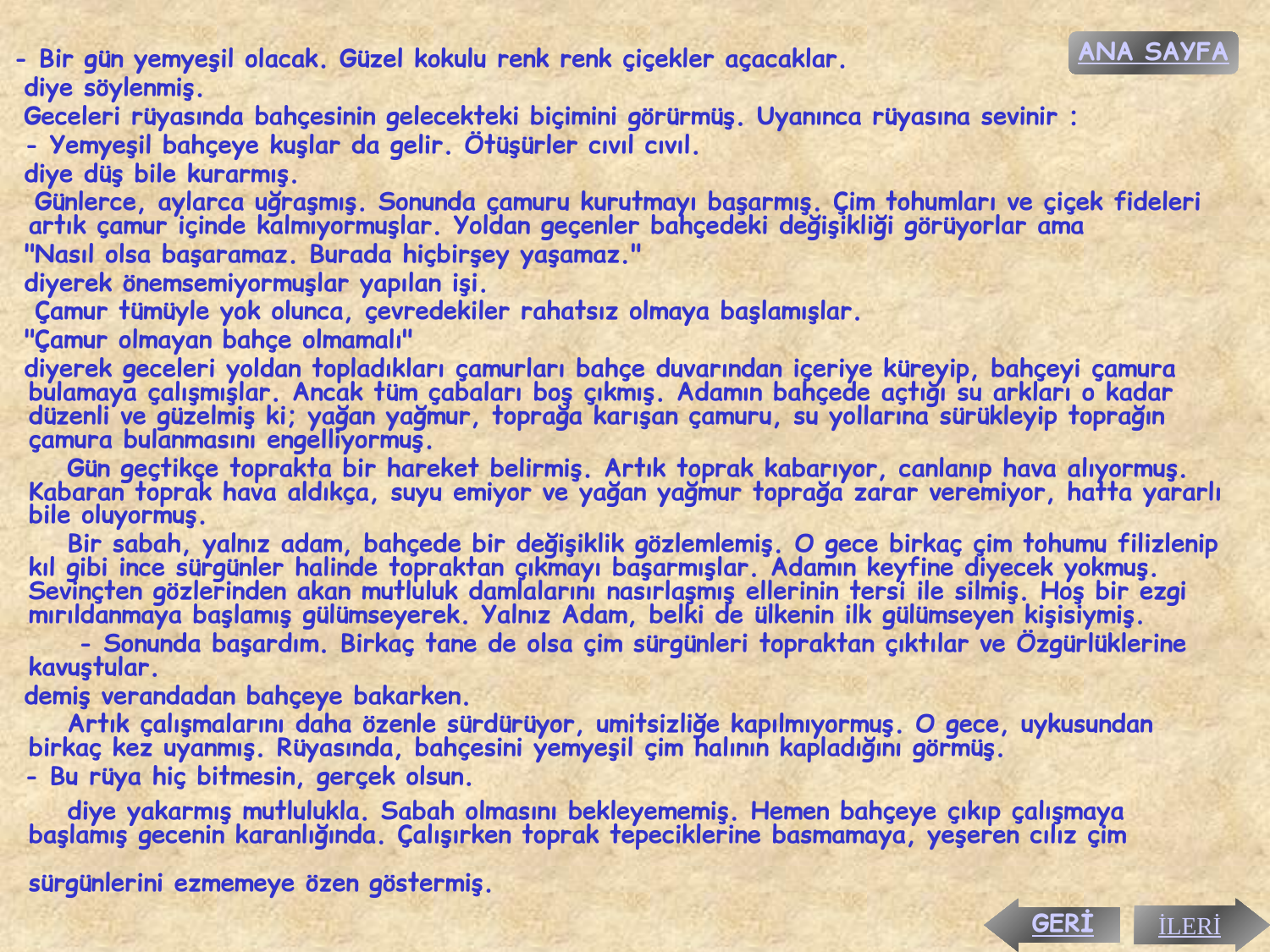

ANA SAYFA
   - Bir gün yemyeşil olacak. Güzel kokulu renk renk çiçekler açacaklar.
    diye söylenmiş.
    Geceleri rüyasında bahçesinin gelecekteki biçimini görürmüş. Uyanınca rüyasına sevinir :
    - Yemyeşil bahçeye kuşlar da gelir. Ötüşürler cıvıl cıvıl.
    diye düş bile kurarmış.
     Günlerce, aylarca uğraşmış. Sonunda çamuru kurutmayı başarmış. Çim tohumları ve çiçek fideleri artık çamur içinde kalmıyormuşlar. Yoldan geçenler bahçedeki değişikliği görüyorlar ama
    "Nasıl olsa başaramaz. Burada hiçbirşey yaşamaz."
    diyerek önemsemiyormuşlar yapılan işi.
     Çamur tümüyle yok olunca, çevredekiler rahatsız olmaya başlamışlar.
    "Çamur olmayan bahçe olmamalı"
    diyerek geceleri yoldan topladıkları çamurları bahçe duvarından içeriye küreyip, bahçeyi çamura bulamaya çalışmışlar. Ancak tüm çabaları boş çıkmış. Adamın bahçede açtığı su arkları o kadar düzenli ve güzelmiş ki; yağan yağmur, toprağa karışan çamuru, su yollarına sürükleyip toprağın çamura bulanmasını engelliyormuş.
        Gün geçtikçe toprakta bir hareket belirmiş. Artık toprak kabarıyor, canlanıp hava alıyormuş. Kabaran toprak hava aldıkça, suyu emiyor ve yağan yağmur toprağa zarar veremiyor, hatta yararlı bile oluyormuş.
        Bir sabah, yalnız adam, bahçede bir değişiklik gözlemlemiş. O gece birkaç çim tohumu filizlenip kıl gibi ince sürgünler halinde topraktan çıkmayı başarmışlar. Adamın keyfine diyecek yokmuş. Sevinçten gözlerinden akan mutluluk damlalarını nasırlaşmış ellerinin tersi ile silmiş. Hoş bir ezgi mırıldanmaya başlamış gülümseyerek. Yalnız Adam, belki de ülkenin ilk gülümseyen kişisiymiş.
         - Sonunda başardım. Birkaç tane de olsa çim sürgünleri topraktan çıktılar ve Özgürlüklerine kavuştular.
    demiş verandadan bahçeye bakarken.
        Artık çalışmalarını daha özenle sürdürüyor, umitsizliğe kapılmıyormuş. O gece, uykusundan birkaç kez uyanmış. Rüyasında, bahçesini yemyeşil çim halının kapladığını görmüş.
    - Bu rüya hiç bitmesin, gerçek olsun.
        diye yakarmış mutlulukla. Sabah olmasını bekleyememiş. Hemen bahçeye çıkıp çalışmaya başlamış gecenin karanlığında. Çalışırken toprak tepeciklerine basmamaya, yeşeren cılız çim sürgünlerini ezmemeye özen göstermiş.

GERİ
İLERİ